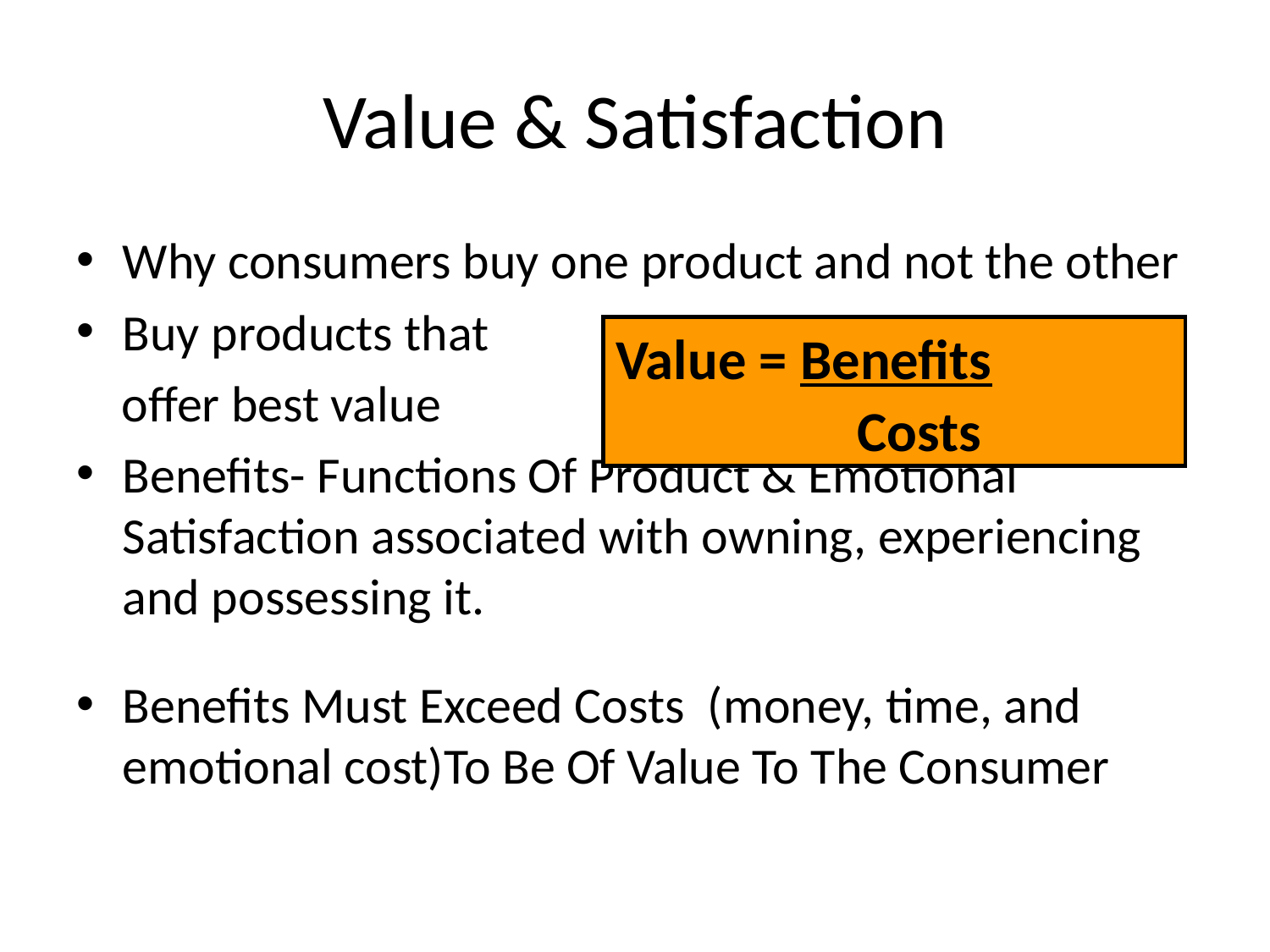

# Value & Satisfaction
Why consumers buy one product and not the other
Buy products that
    offer best value
Benefits- Functions Of Product & Emotional Satisfaction associated with owning, experiencing and possessing it.

Benefits Must Exceed Costs  (money, time, and emotional cost)To Be Of Value To The Consumer
Value = Benefits
                   Costs